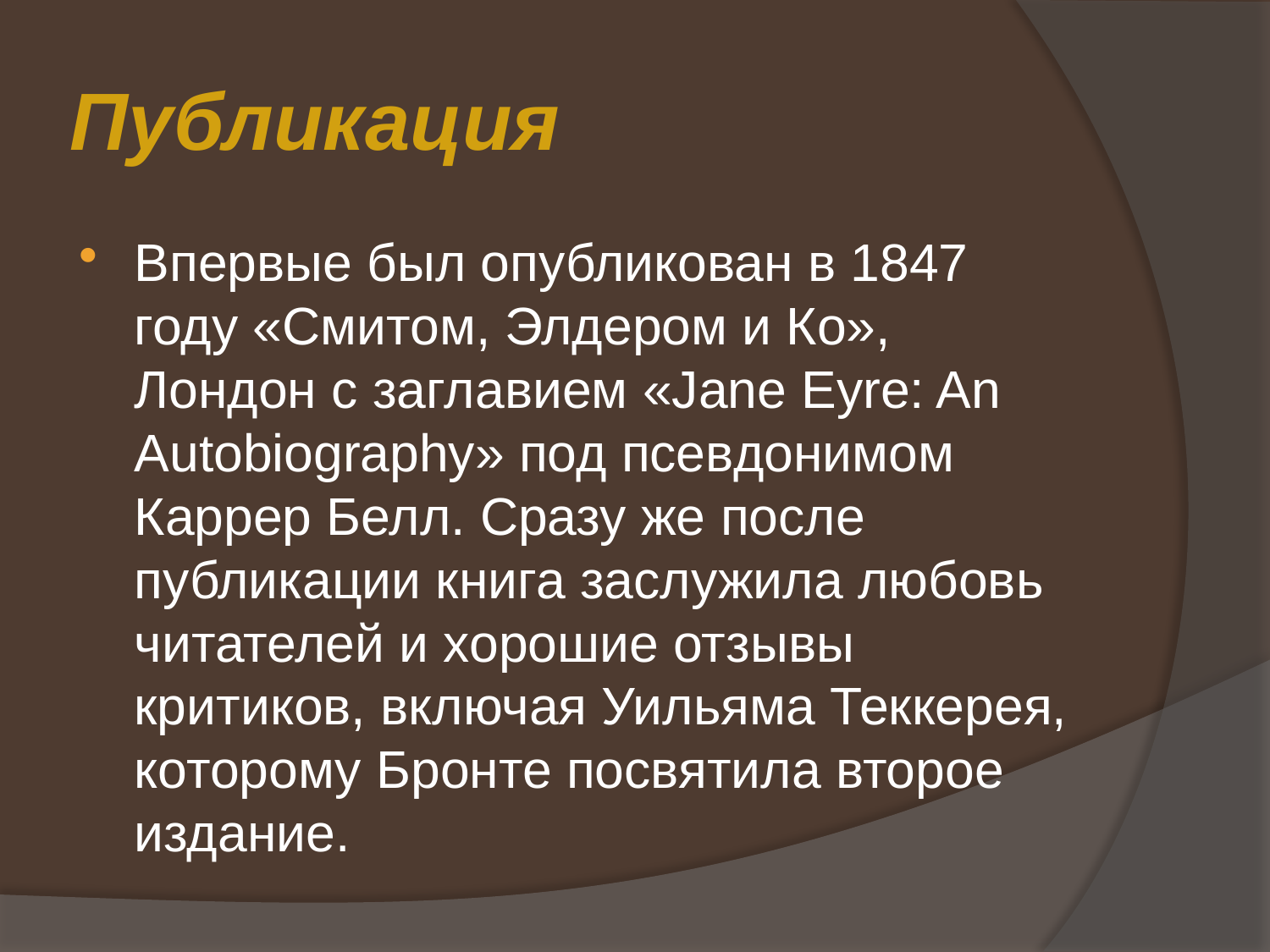

# Публикация
Впервые был опубликован в 1847 году «Смитом, Элдером и Ко», Лондон с заглавием «Jane Eyre: An Autobiography» под псевдонимом Каррер Белл. Сразу же после публикации книга заслужила любовь читателей и хорошие отзывы критиков, включая Уильяма Теккерея, которому Бронте посвятила второе издание.